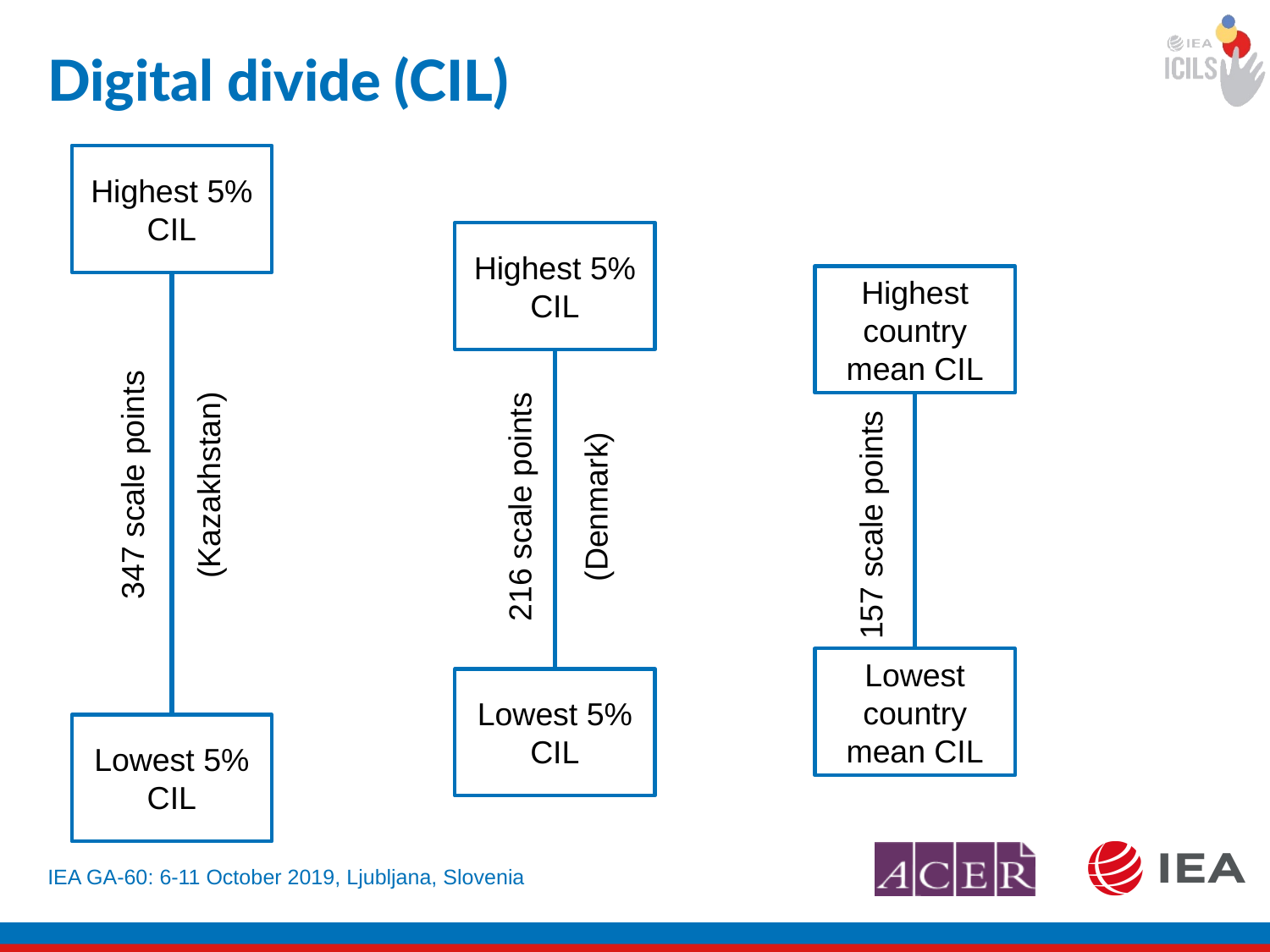

# Digital divide (CIL)
Highest 5% CIL
Highest 5% CIL
Highest country mean CIL
347 scale points

(Kazakhstan)
216 scale points

(Denmark)
157 scale points
Lowest country mean CIL
Lowest 5% CIL
Lowest 5% CIL
IEA GA-60: 6-11 October 2019, Ljubljana, Slovenia